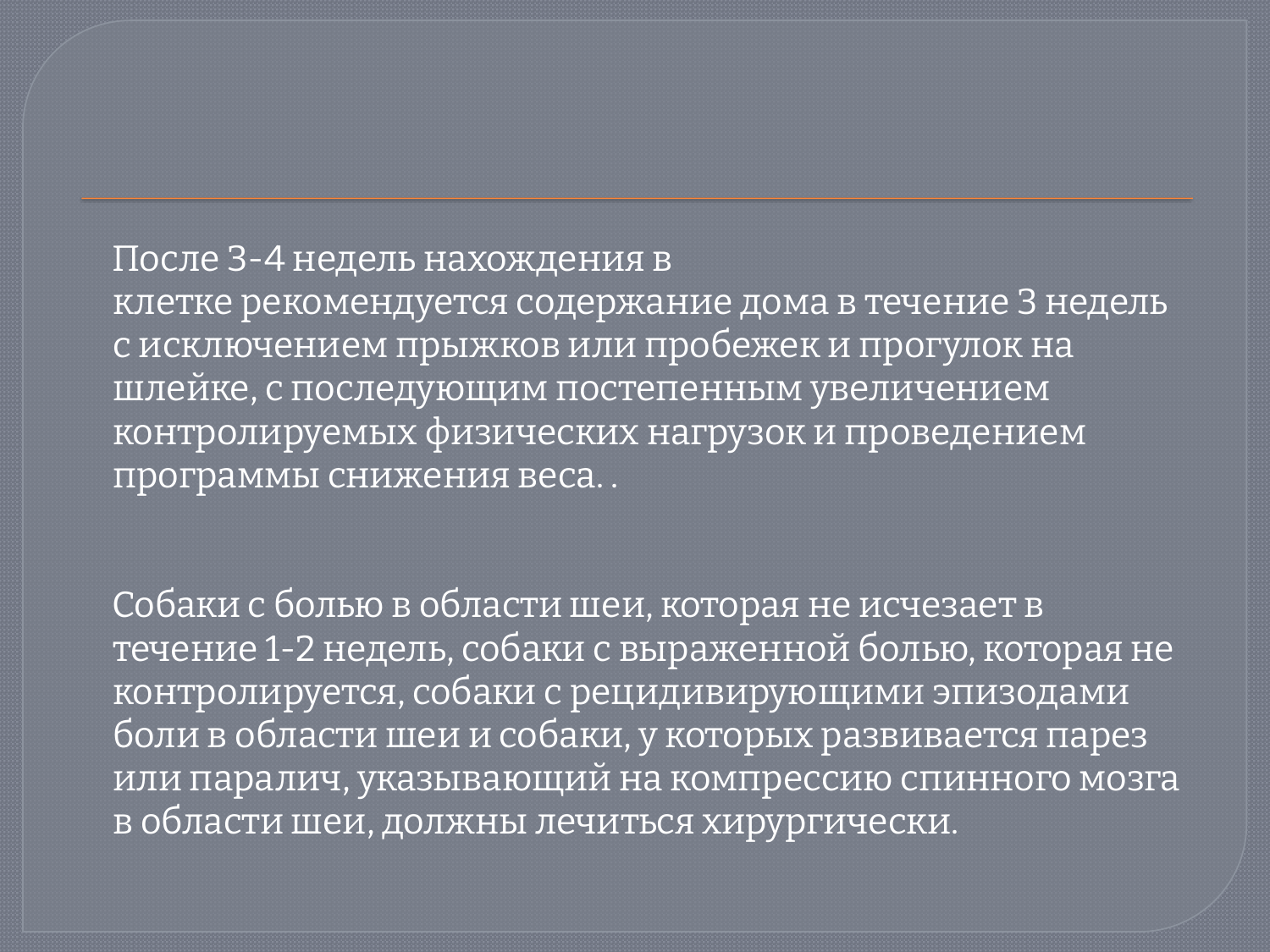

После 3-4 недель нахождения в клетке рекомендуется содержание дома в течение 3 недель с исключением прыжков или пробежек и прогулок на шлейке, с последующим постепенным увеличением контролируемых физических нагрузок и проведением программы снижения веса. .

     Собаки с болью в области шеи, которая не исчезает в течение 1-2 недель, собаки с выраженной болью, которая не контролируется, собаки с рецидивирующими эпизодами боли в области шеи и собаки, у которых развивается парез или паралич, указывающий на компрессию спинного мозга в области шеи, должны лечиться хирургически.